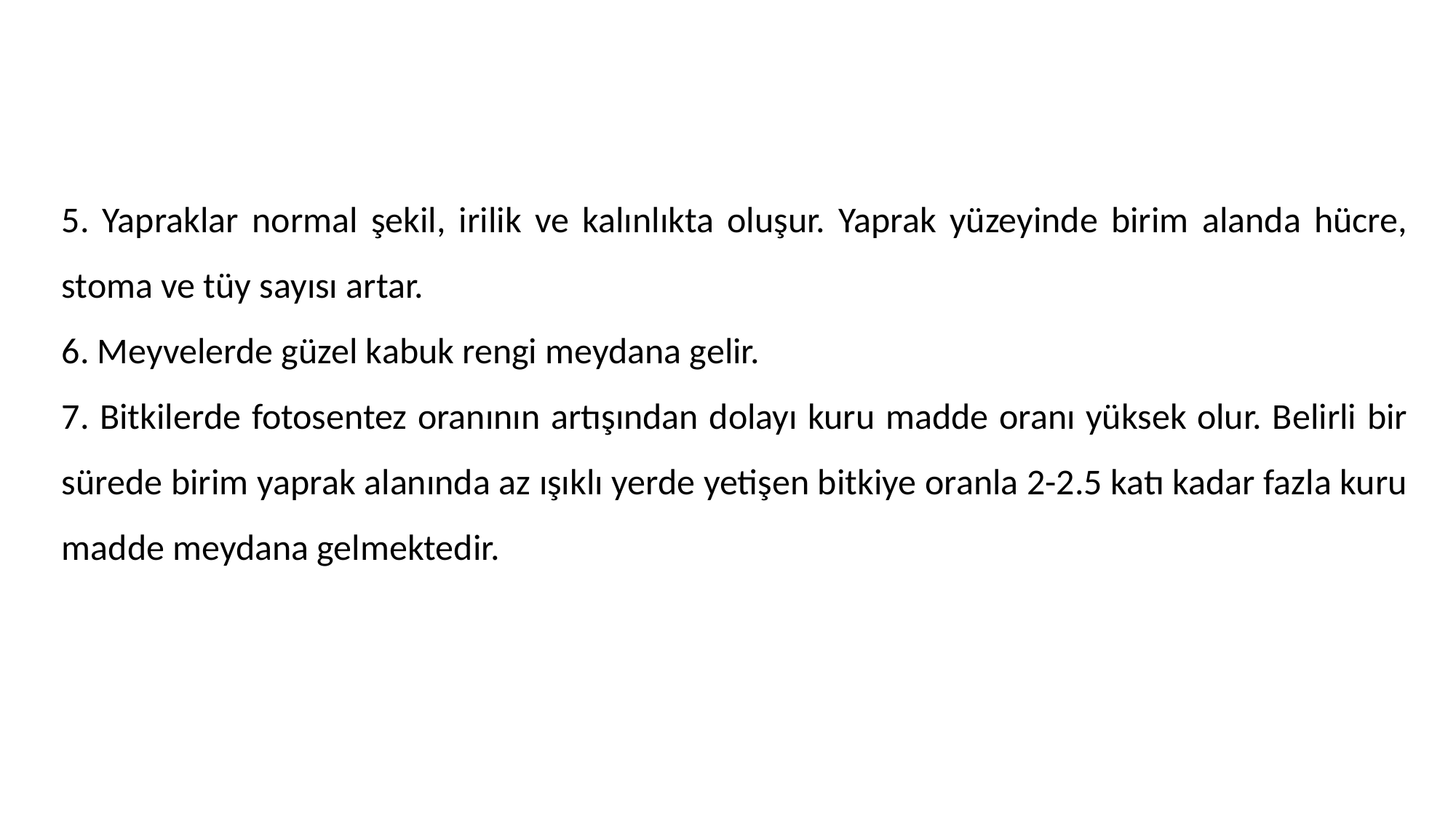

5. Yapraklar normal şekil, irilik ve kalınlıkta oluşur. Yaprak yüzeyinde birim alanda hücre, stoma ve tüy sayısı artar.
6. Meyvelerde güzel kabuk rengi meydana gelir.
7. Bitkilerde fotosentez oranının artışından dolayı kuru madde oranı yüksek olur. Belirli bir sürede birim yaprak alanında az ışıklı yerde yetişen bitkiye oranla 2-2.5 katı kadar fazla kuru madde meydana gelmektedir.